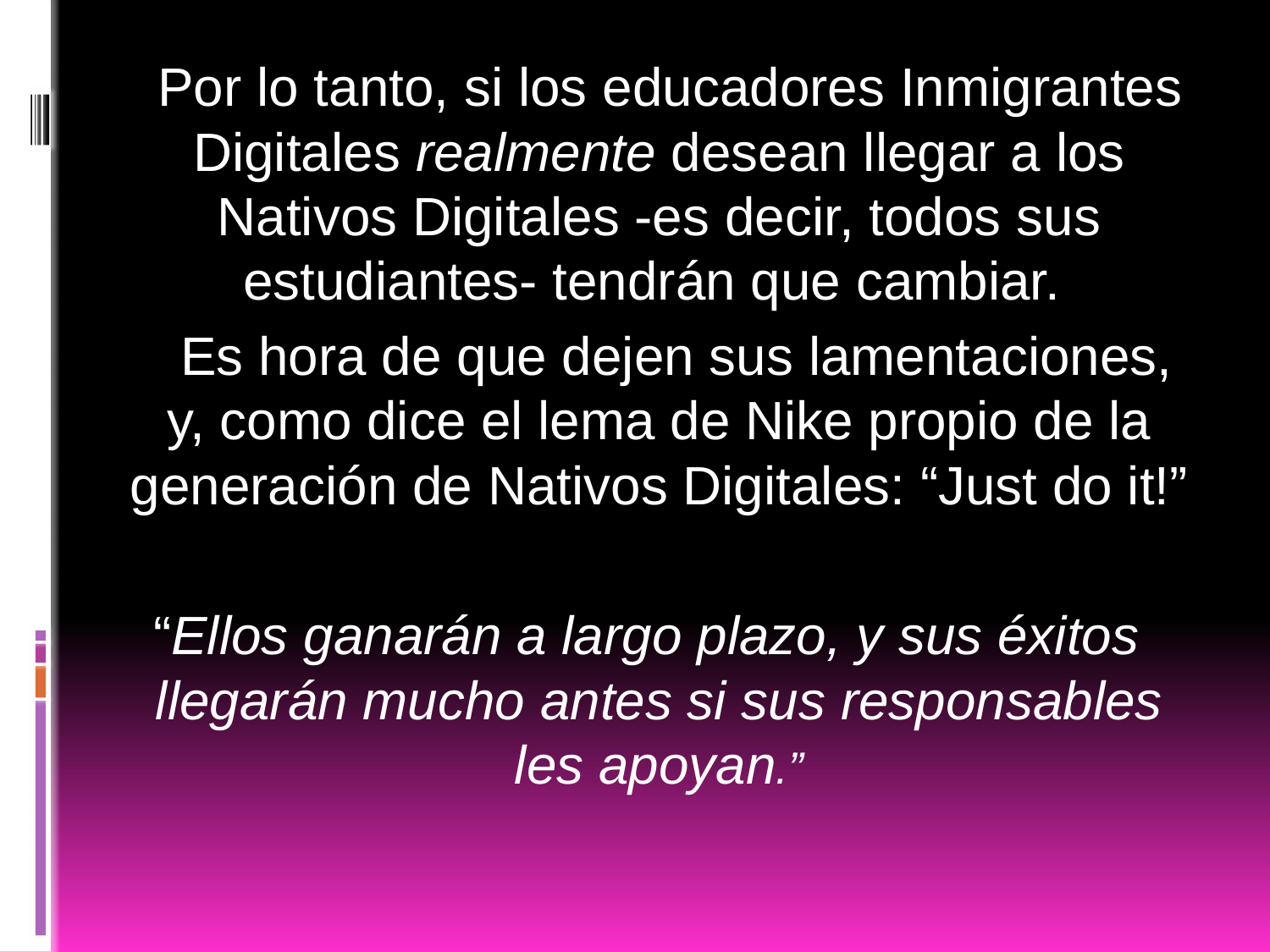

Por lo tanto, si los educadores Inmigrantes Digitales realmente desean llegar a los Nativos Digitales -es decir, todos sus estudiantes- tendrán que cambiar.
     Es hora de que dejen sus lamentaciones, y, como dice el lema de Nike propio de la generación de Nativos Digitales: “Just do it!”

 “Ellos ganarán a largo plazo, y sus éxitos llegarán mucho antes si sus responsables les apoyan.”